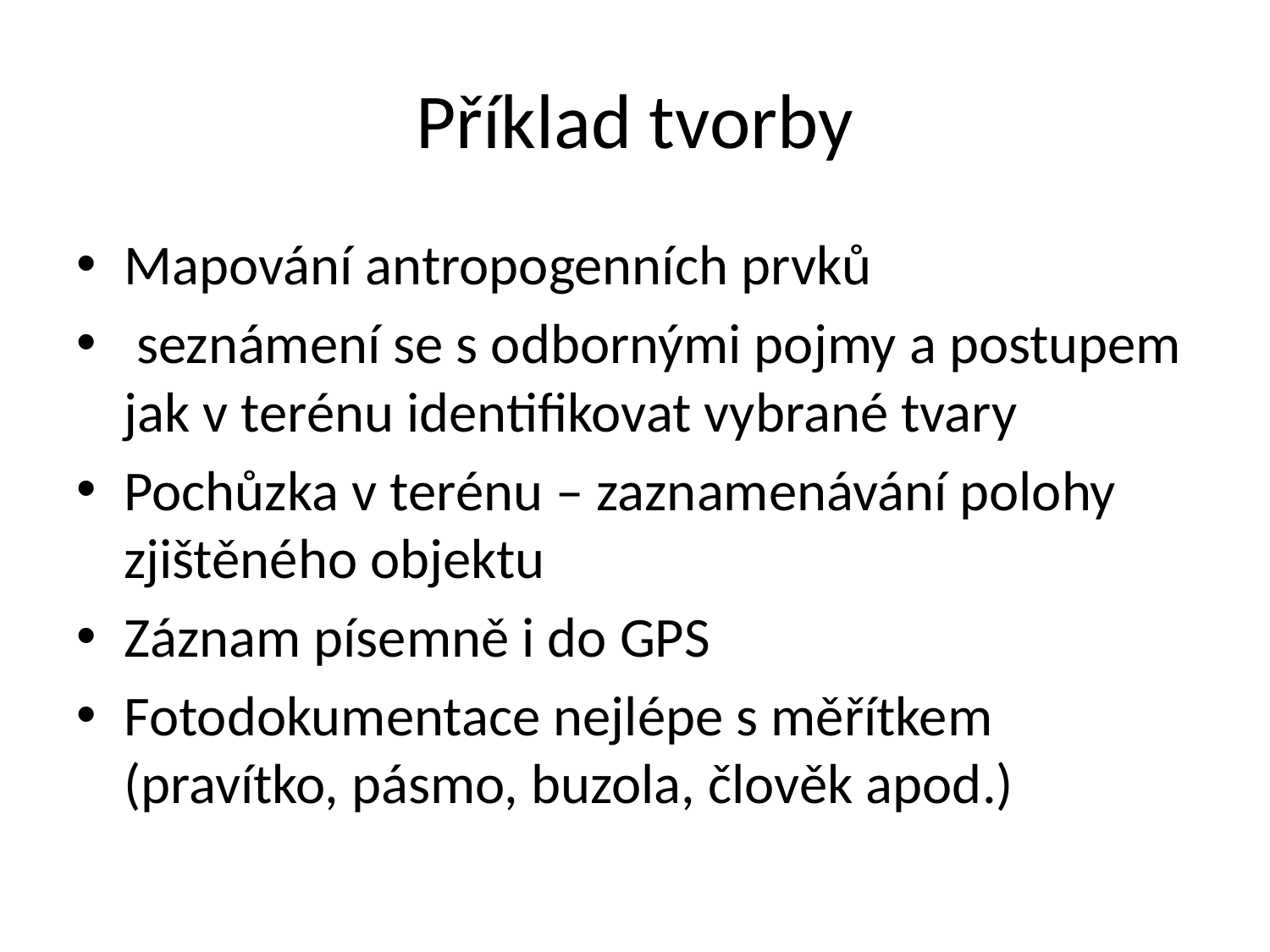

# Příklad tvorby
Mapování antropogenních prvků
 seznámení se s odbornými pojmy a postupem jak v terénu identifikovat vybrané tvary
Pochůzka v terénu – zaznamenávání polohy zjištěného objektu
Záznam písemně i do GPS
Fotodokumentace nejlépe s měřítkem (pravítko, pásmo, buzola, člověk apod.)